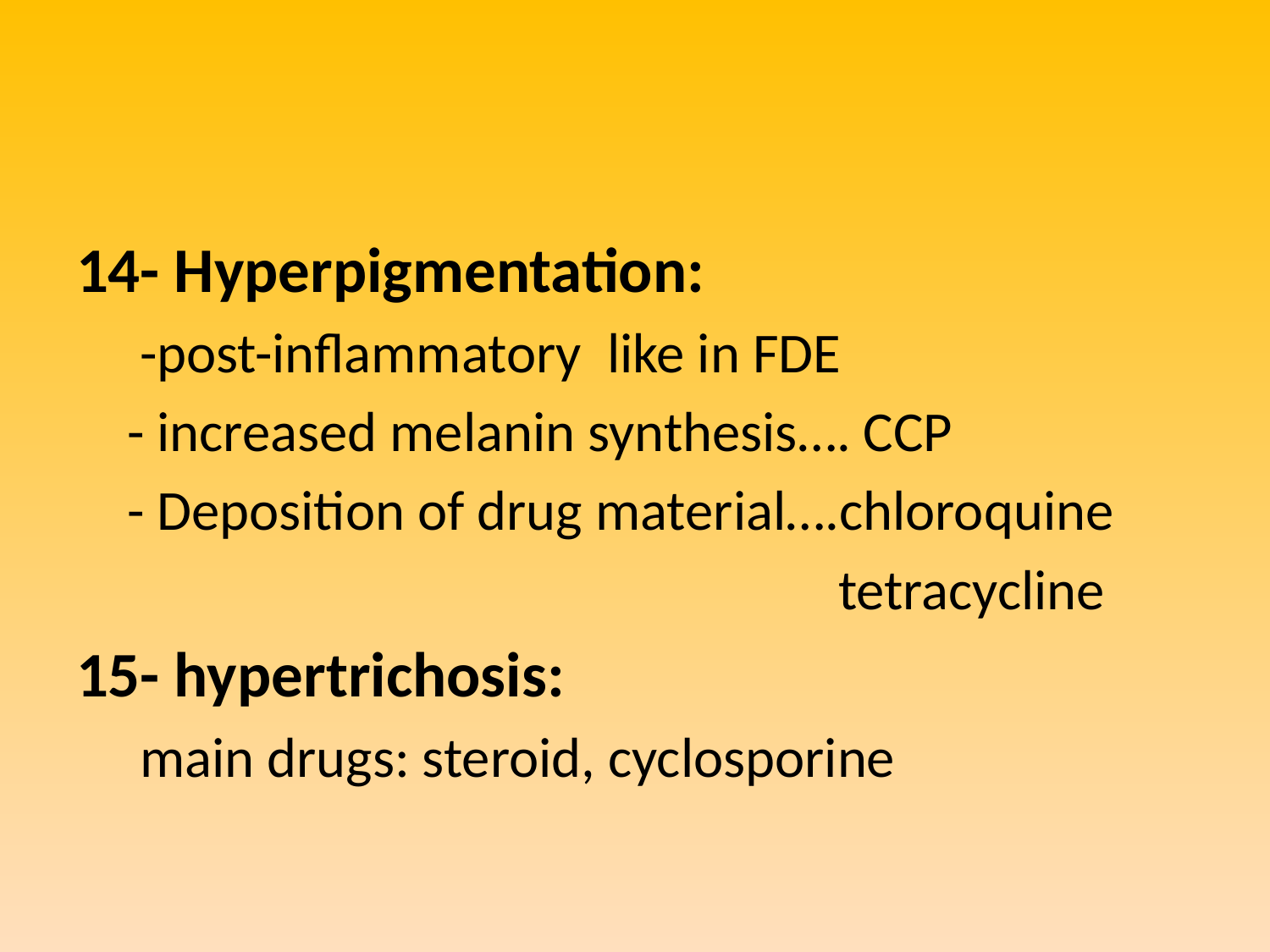

#
14- Hyperpigmentation:
     -post-inflammatory  like in FDE
    - increased melanin synthesis…. CCP
    - Deposition of drug material….chloroquine
                                                            tetracycline
15- hypertrichosis:
     main drugs: steroid, cyclosporine